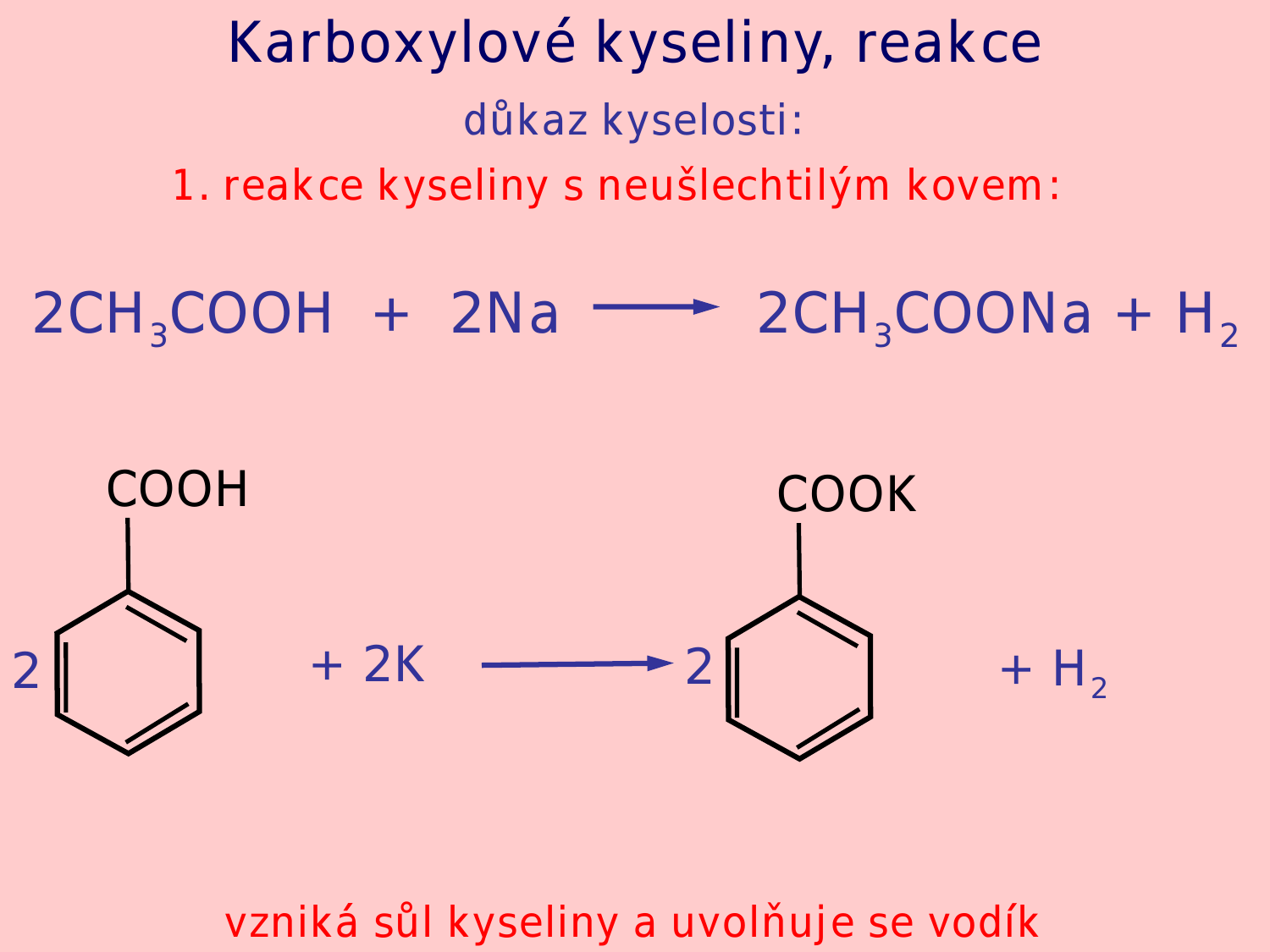

Karboxylové kyseliny, reakce
důkaz kyselosti:
1. reakce kyseliny s neušlechtilým kovem:
2CH3COOH  +  2Na
2CH3COONa + H2

COOH
COOK

+ H2
+ 2K
2

2

vzniká sůl kyseliny a uvolňuje se vodík